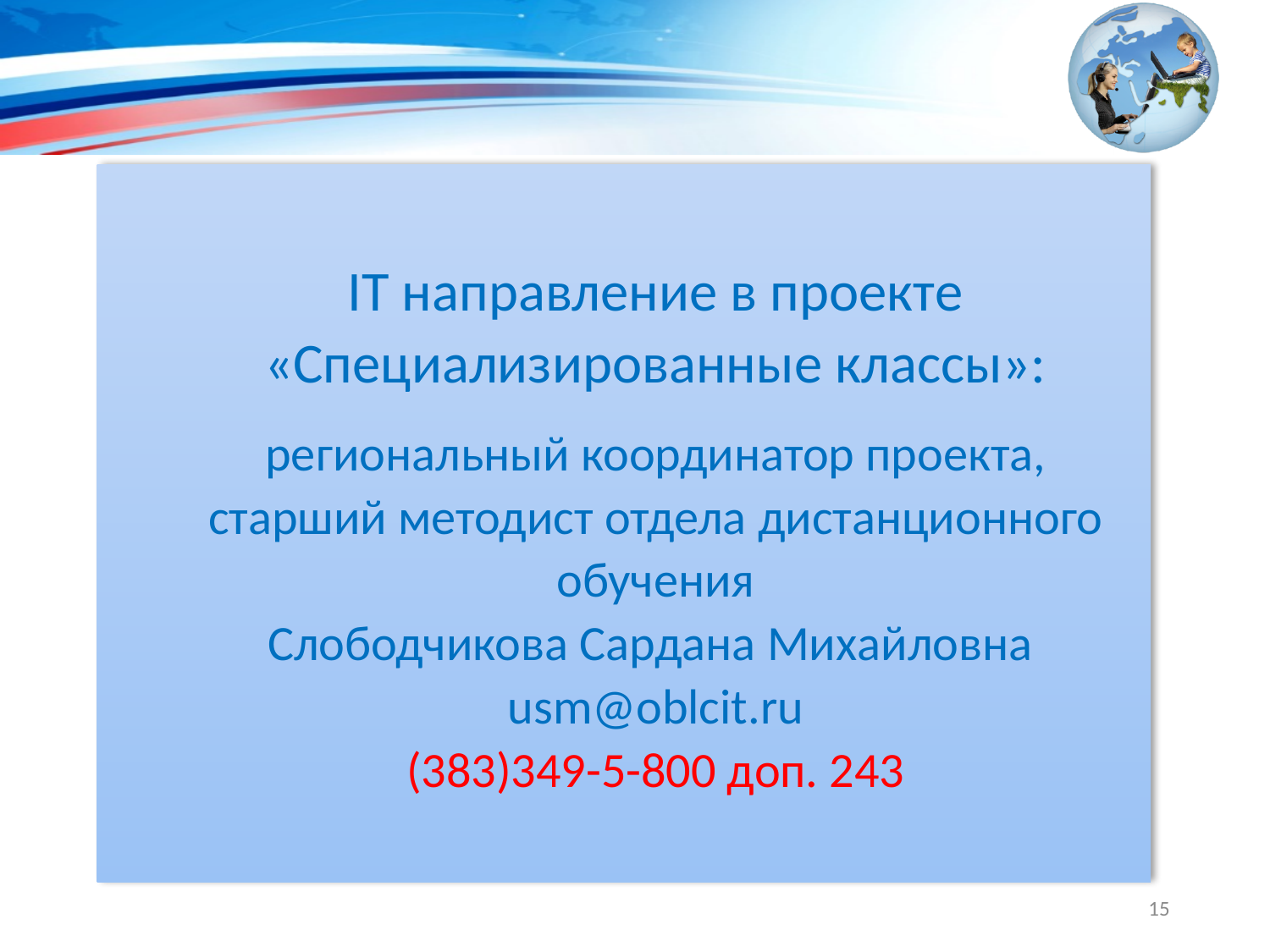

IT направление в проекте
«Специализированные классы»:
региональный координатор проекта,
старший методист отдела дистанционного обучения
Слободчикова Сардана Михайловна
usm@oblcit.ru
(383)349-5-800 доп. 243
15